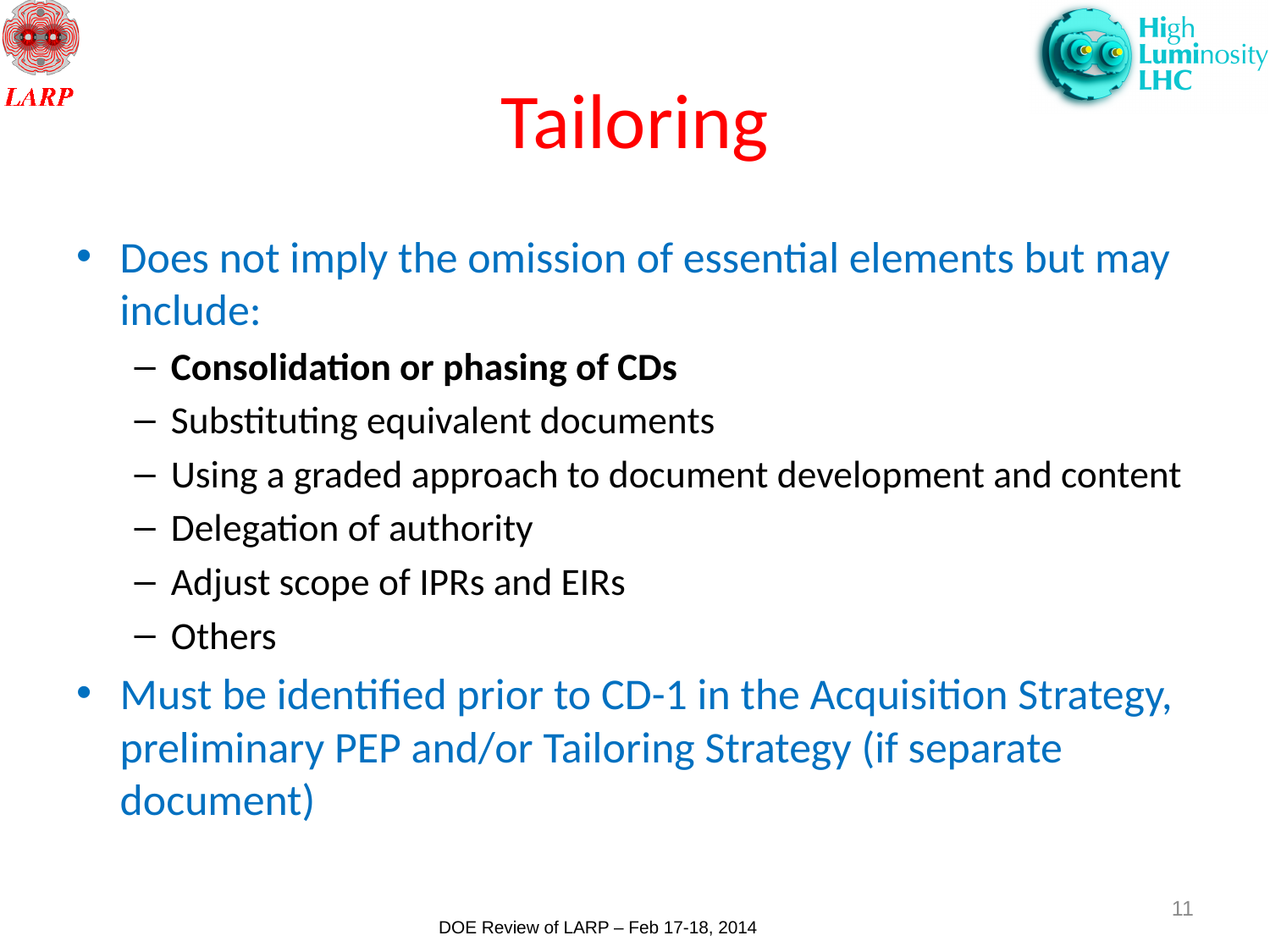

# Tailoring
Does not imply the omission of essential elements but may include:
Consolidation or phasing of CDs
Substituting equivalent documents
Using a graded approach to document development and content
Delegation of authority
Adjust scope of IPRs and EIRs
Others
Must be identified prior to CD-1 in the Acquisition Strategy, preliminary PEP and/or Tailoring Strategy (if separate document)
11